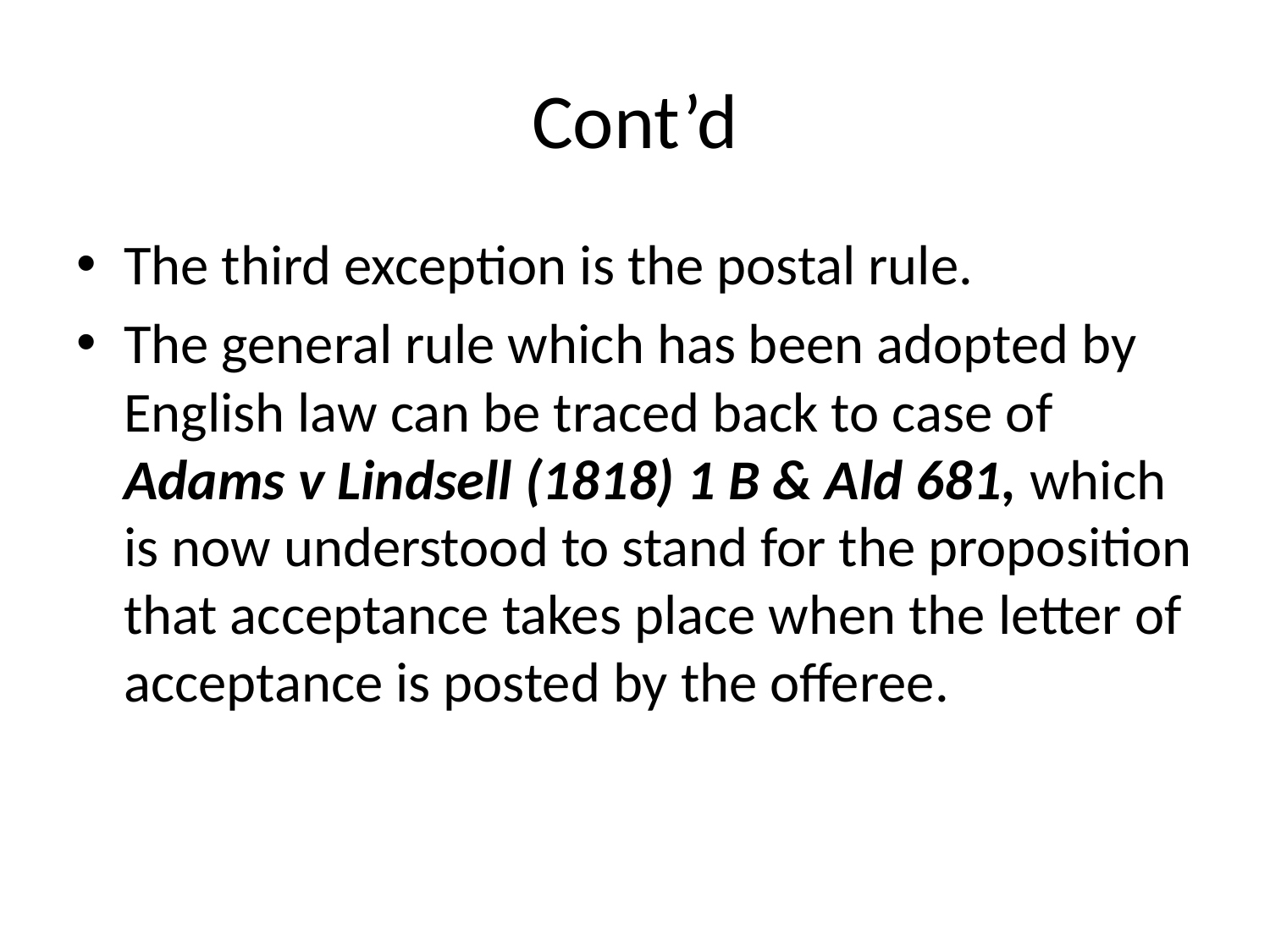

# Cont’d
The third exception is the postal rule.
The general rule which has been adopted by English law can be traced back to case of Adams v Lindsell (1818) 1 B & Ald 681, which is now understood to stand for the proposition that acceptance takes place when the letter of acceptance is posted by the offeree.